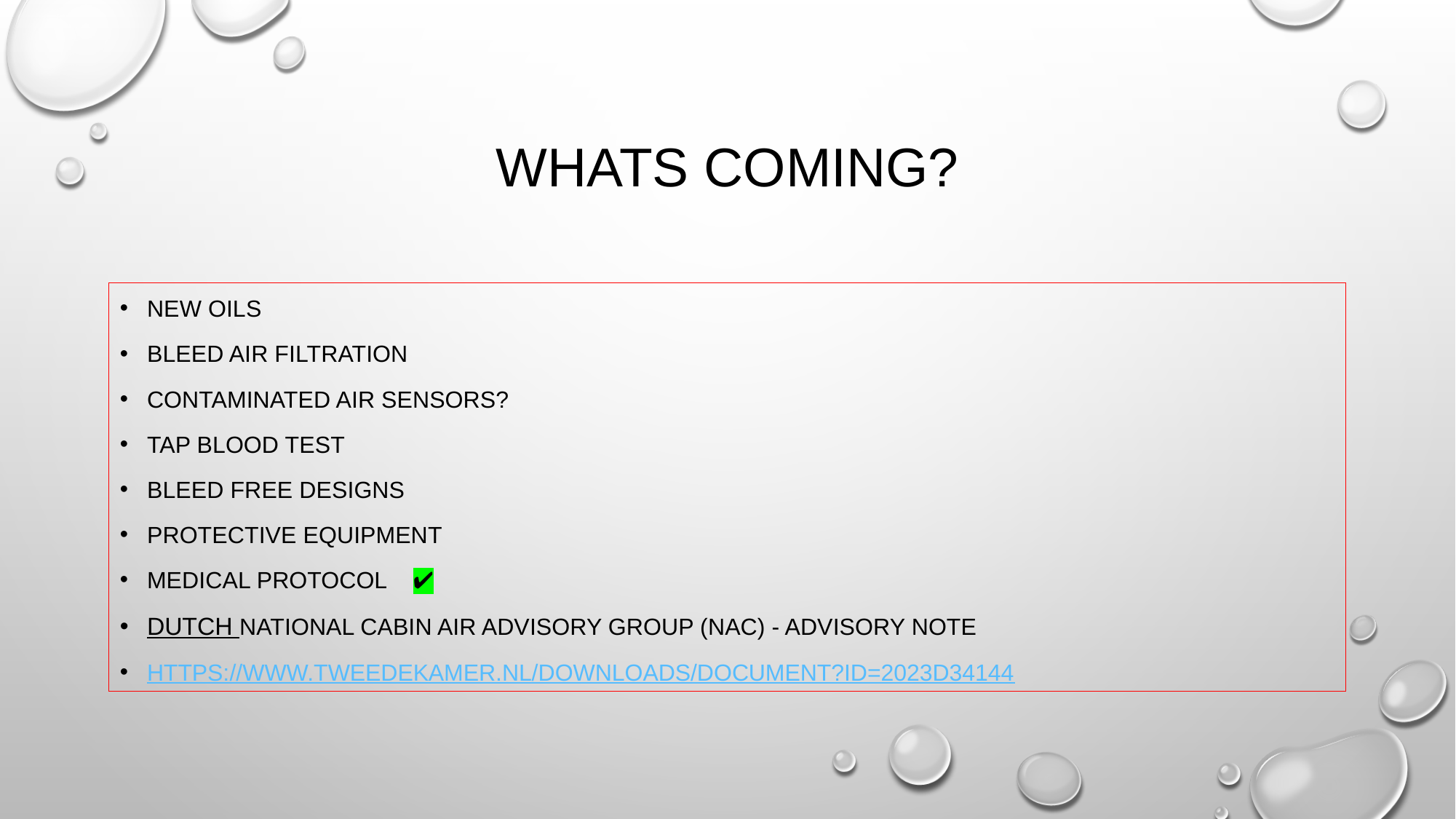

# Whats coming?
New OILS
Bleed air filtration
contaminated air sensors?
TAP blood test
Bleed free designs
Protective equipment
Medical protocol    ✔️
Dutch National Cabin Air Advisory Group (NAC) - Advisory note
https://www.tweedekamer.nl/downloads/document?id=2023D34144